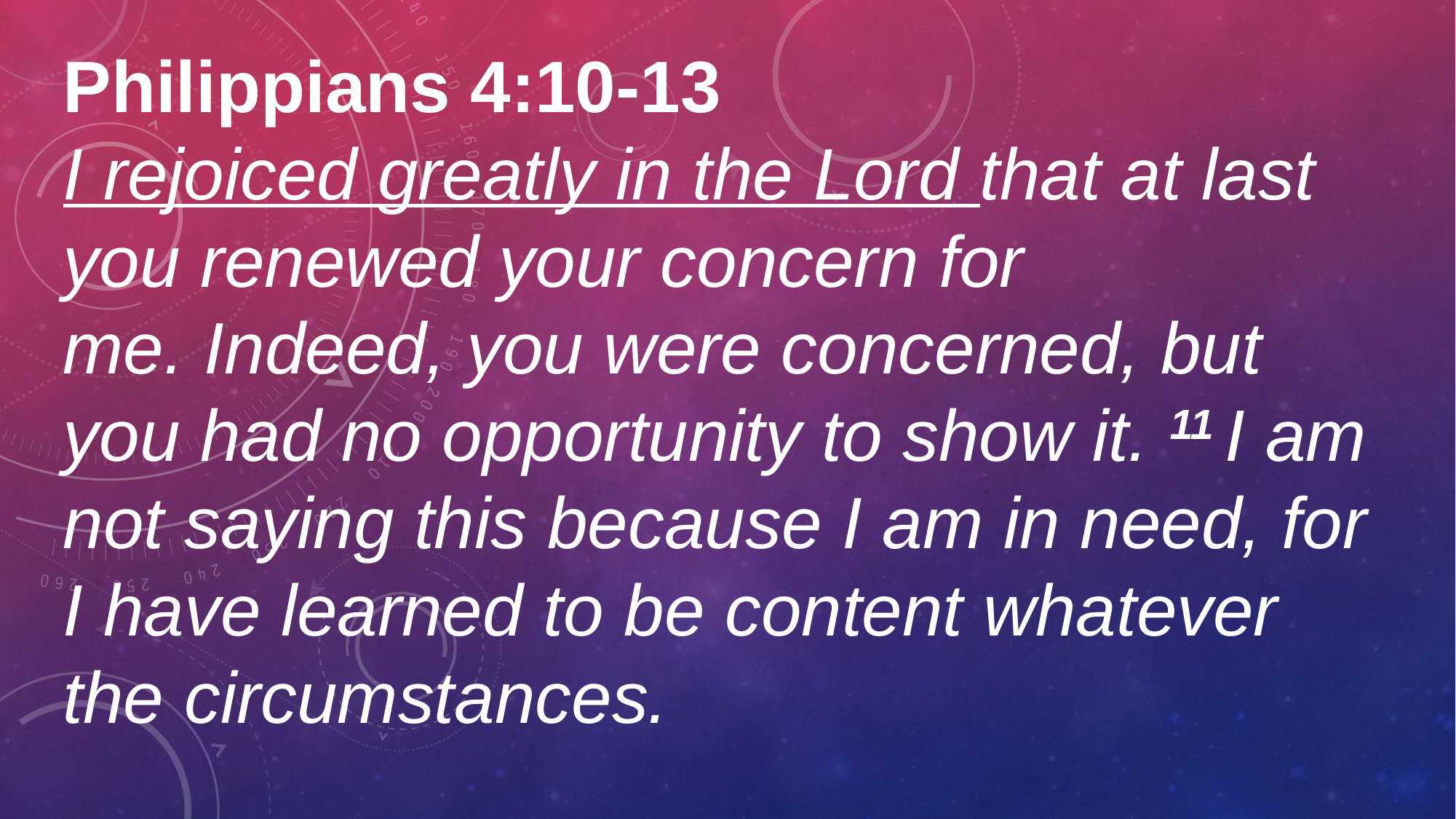

Philippians 4:10-13
I rejoiced greatly in the Lord that at last you renewed your concern for me. Indeed, you were concerned, but you had no opportunity to show it. 11 I am not saying this because I am in need, for I have learned to be content whatever the circumstances.